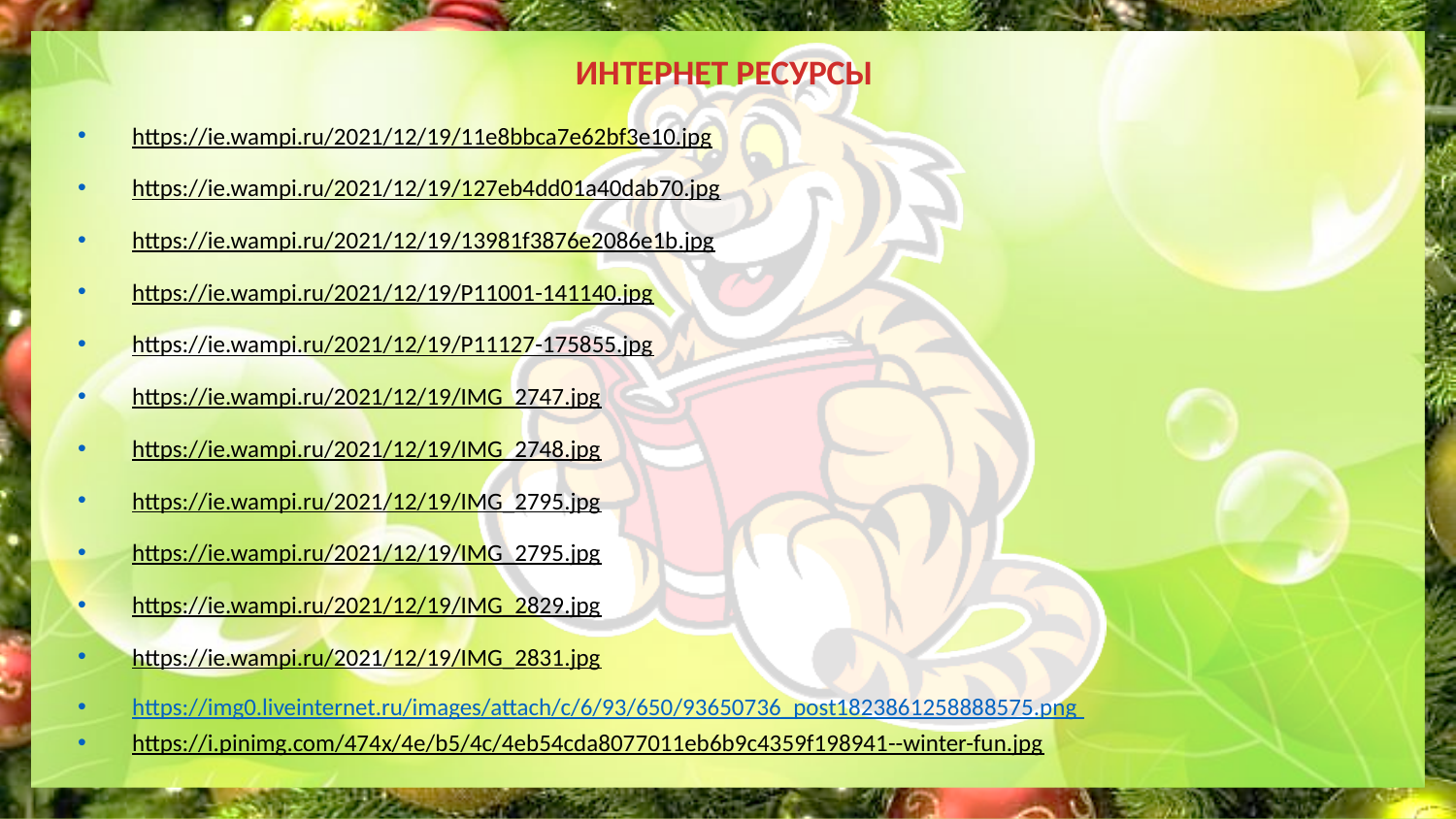

# ИНТЕРНЕТ РЕСУРСЫ
https://ie.wampi.ru/2021/12/19/11e8bbca7e62bf3e10.jpg
https://ie.wampi.ru/2021/12/19/127eb4dd01a40dab70.jpg
https://ie.wampi.ru/2021/12/19/13981f3876e2086e1b.jpg
https://ie.wampi.ru/2021/12/19/P11001-141140.jpg
https://ie.wampi.ru/2021/12/19/P11127-175855.jpg
https://ie.wampi.ru/2021/12/19/IMG_2747.jpg
https://ie.wampi.ru/2021/12/19/IMG_2748.jpg
https://ie.wampi.ru/2021/12/19/IMG_2795.jpg
https://ie.wampi.ru/2021/12/19/IMG_2795.jpg
https://ie.wampi.ru/2021/12/19/IMG_2829.jpg
https://ie.wampi.ru/2021/12/19/IMG_2831.jpg
https://img0.liveinternet.ru/images/attach/c/6/93/650/93650736_post1823861258888575.png
https://i.pinimg.com/474x/4e/b5/4c/4eb54cda8077011eb6b9c4359f198941--winter-fun.jpg